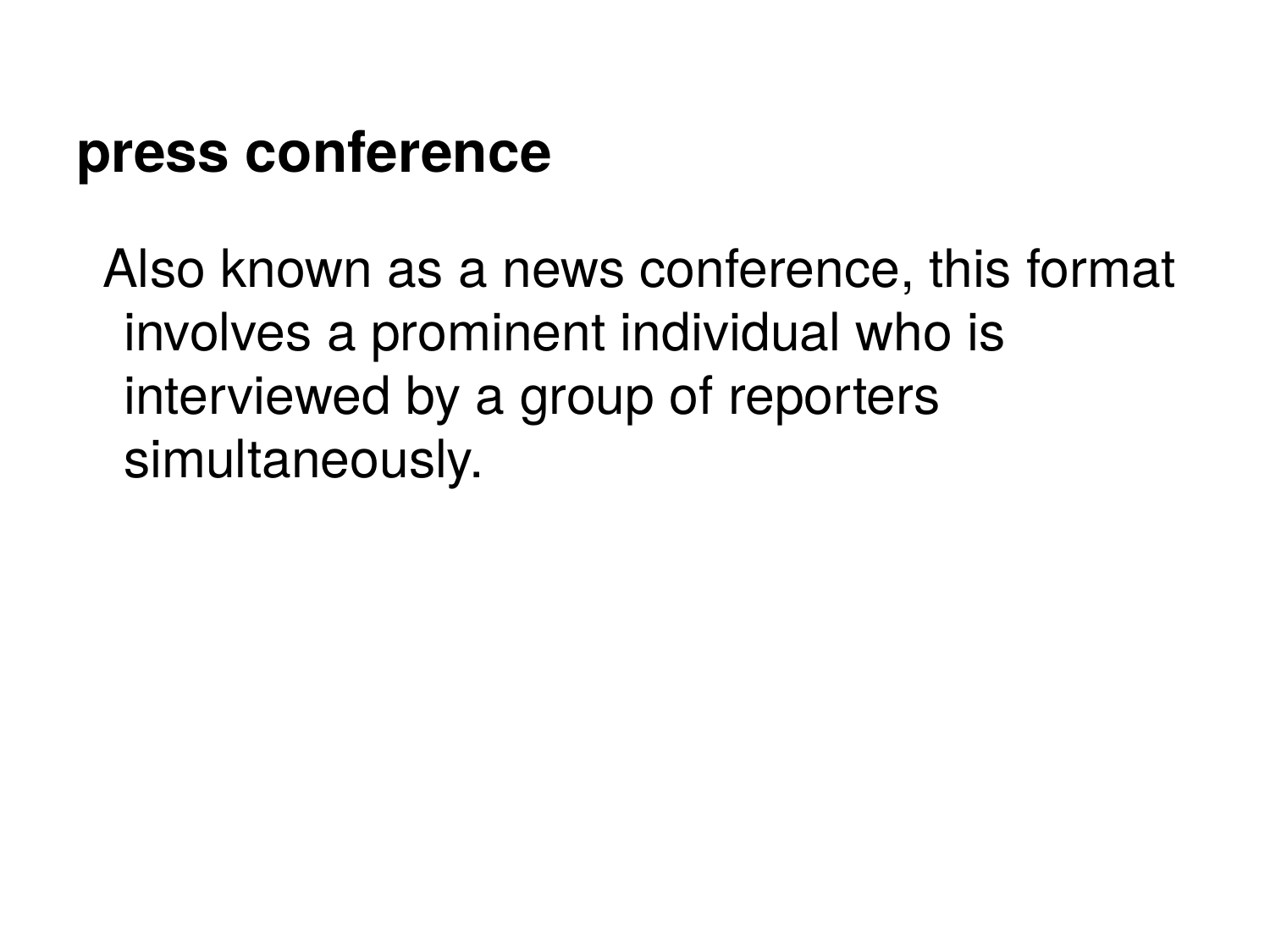

# press conference
Also known as a news conference, this format involves a prominent individual who is interviewed by a group of reporters simultaneously.